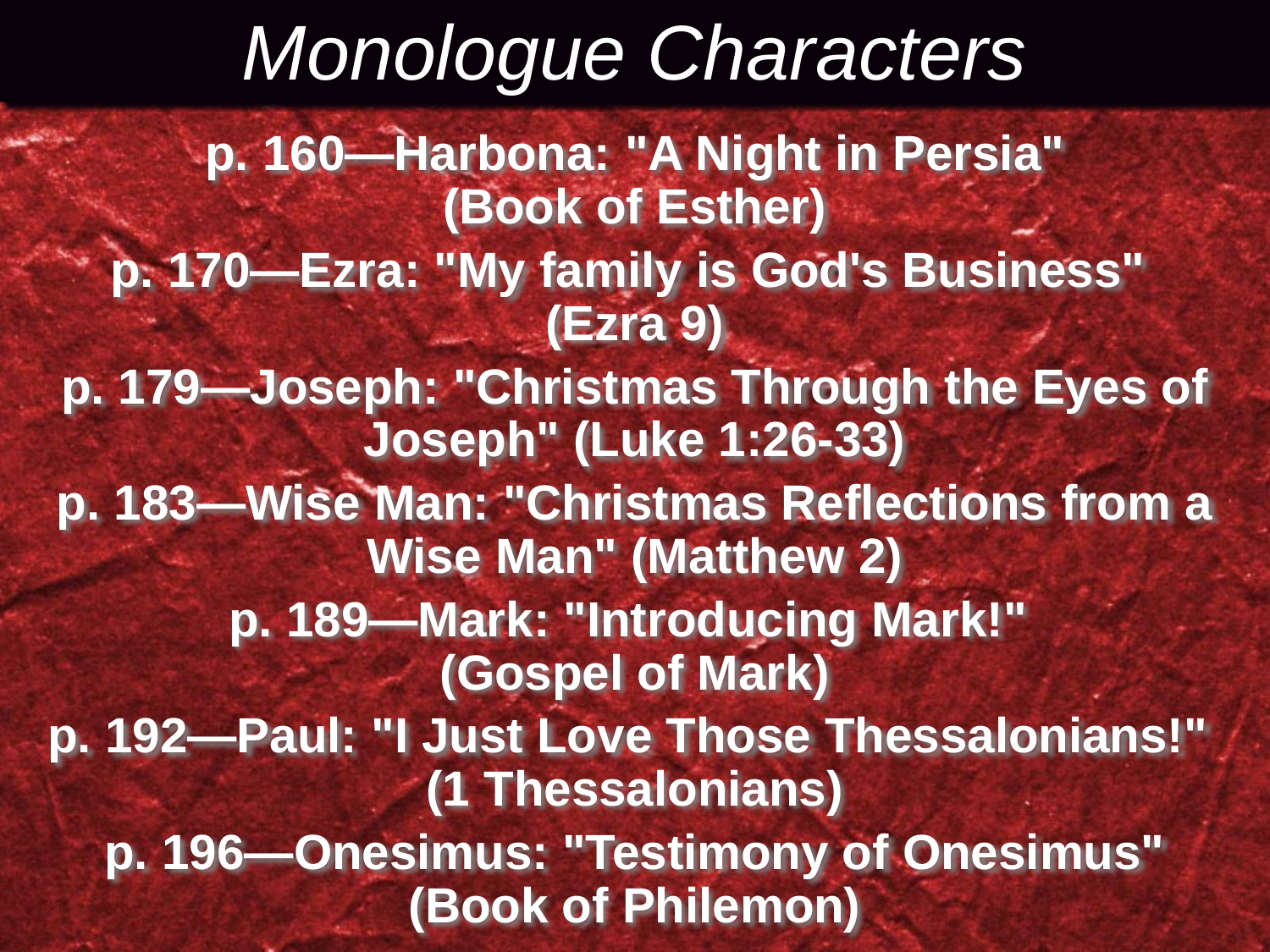

# Monologue Characters
p. 160—Harbona: "A Night in Persia"
(Book of Esther)
p. 170—Ezra: "My family is God's Business"
(Ezra 9)
p. 179—Joseph: "Christmas Through the Eyes of Joseph" (Luke 1:26-33)
p. 183—Wise Man: "Christmas Reflections from a Wise Man" (Matthew 2)
p. 189—Mark: "Introducing Mark!"
(Gospel of Mark)
p. 192—Paul: "I Just Love Those Thessalonians!"
(1 Thessalonians)
p. 196—Onesimus: "Testimony of Onesimus"
(Book of Philemon)